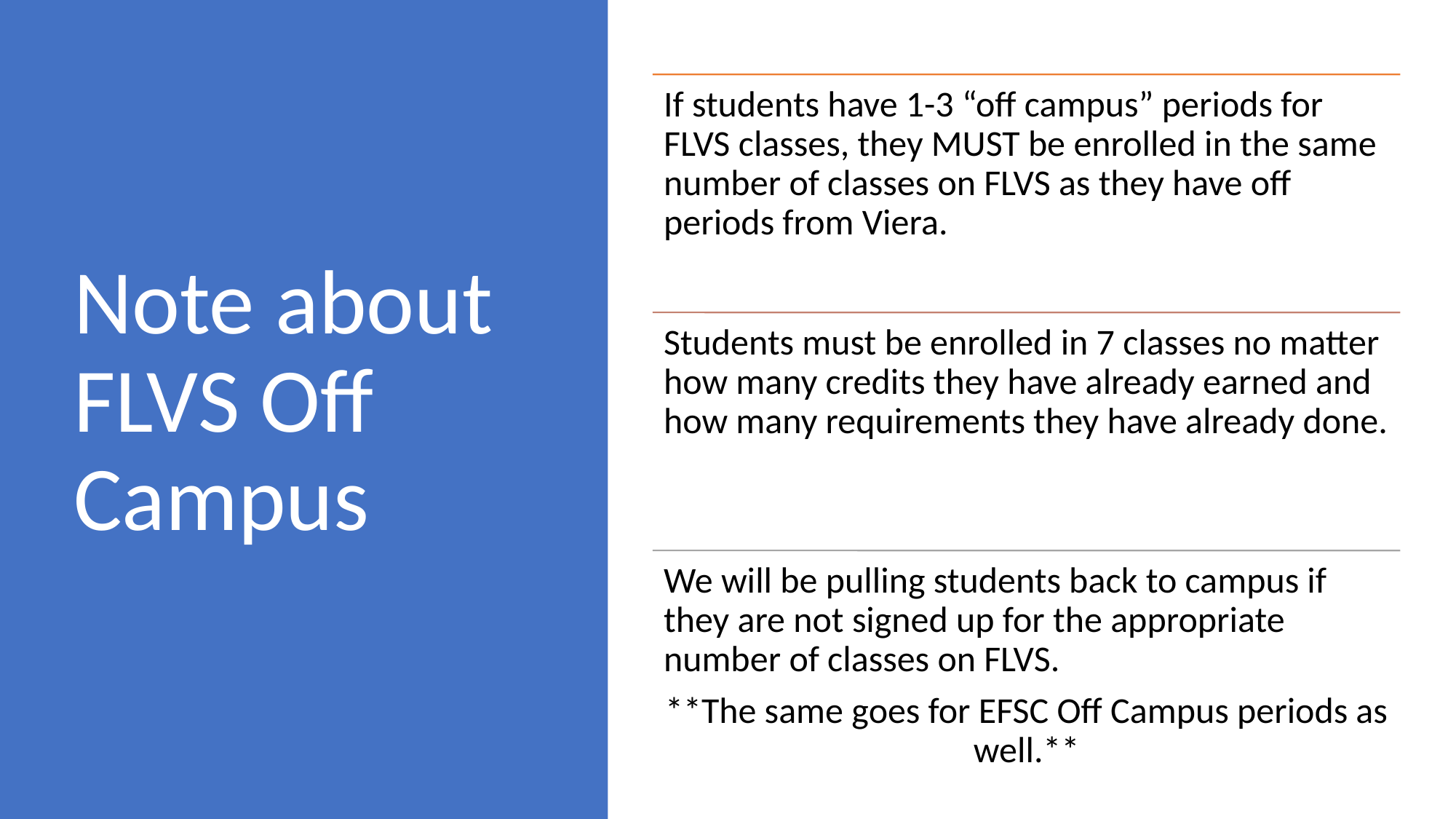

If students have 1-3 “off campus” periods for FLVS classes, they MUST be enrolled in the same number of classes on FLVS as they have off periods from Viera.
Students must be enrolled in 7 classes no matter how many credits they have already earned and how many requirements they have already done.
We will be pulling students back to campus if they are not signed up for the appropriate number of classes on FLVS.
**The same goes for EFSC Off Campus periods as well.**
# Note about FLVS Off Campus